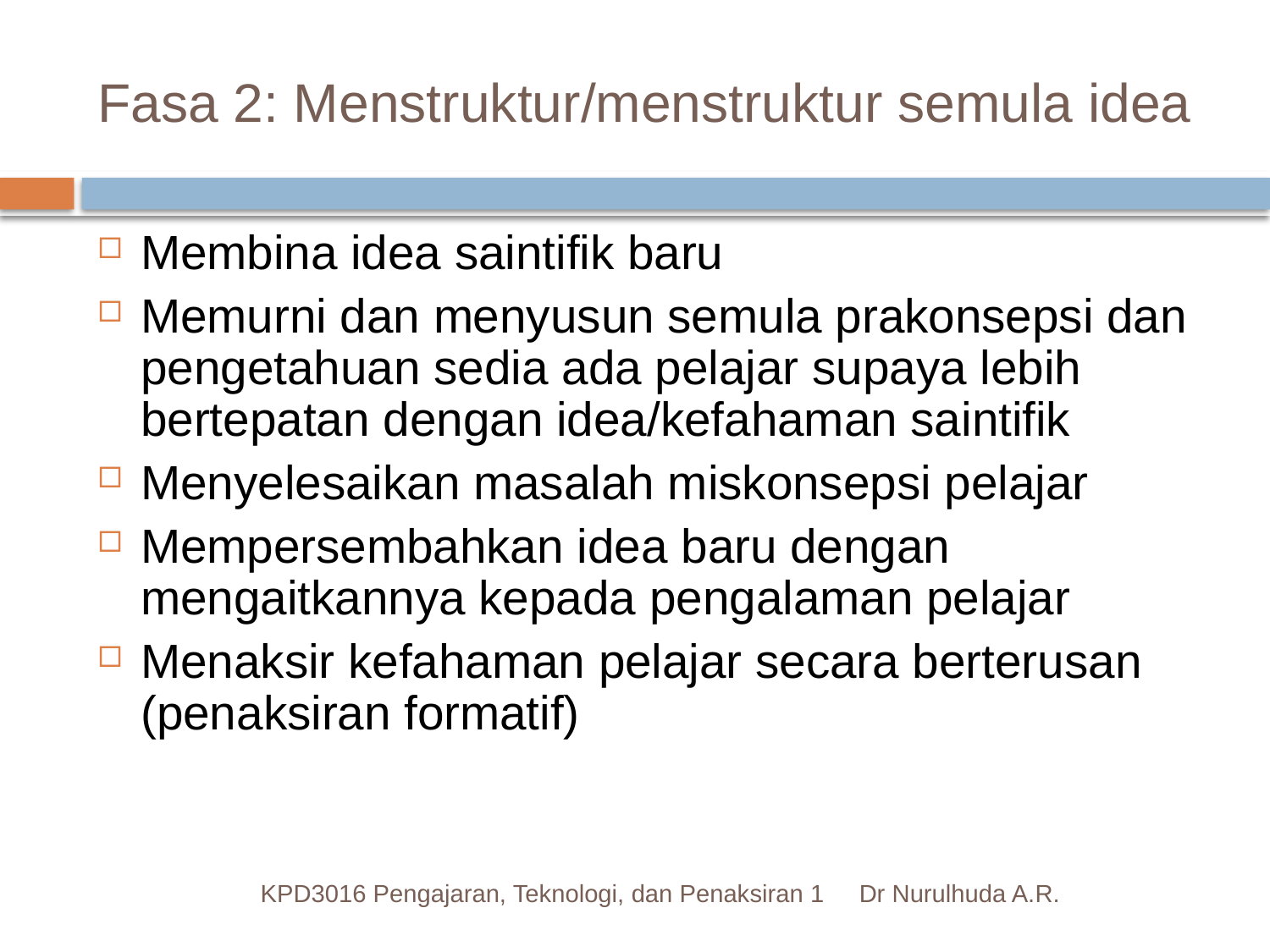

# Fasa 2: Menstruktur/menstruktur semula idea
Membina idea saintifik baru
Memurni dan menyusun semula prakonsepsi dan pengetahuan sedia ada pelajar supaya lebih bertepatan dengan idea/kefahaman saintifik
Menyelesaikan masalah miskonsepsi pelajar
Mempersembahkan idea baru dengan mengaitkannya kepada pengalaman pelajar
Menaksir kefahaman pelajar secara berterusan (penaksiran formatif)

KPD3016 Pengajaran, Teknologi, dan Penaksiran 1
Dr Nurulhuda A.R.